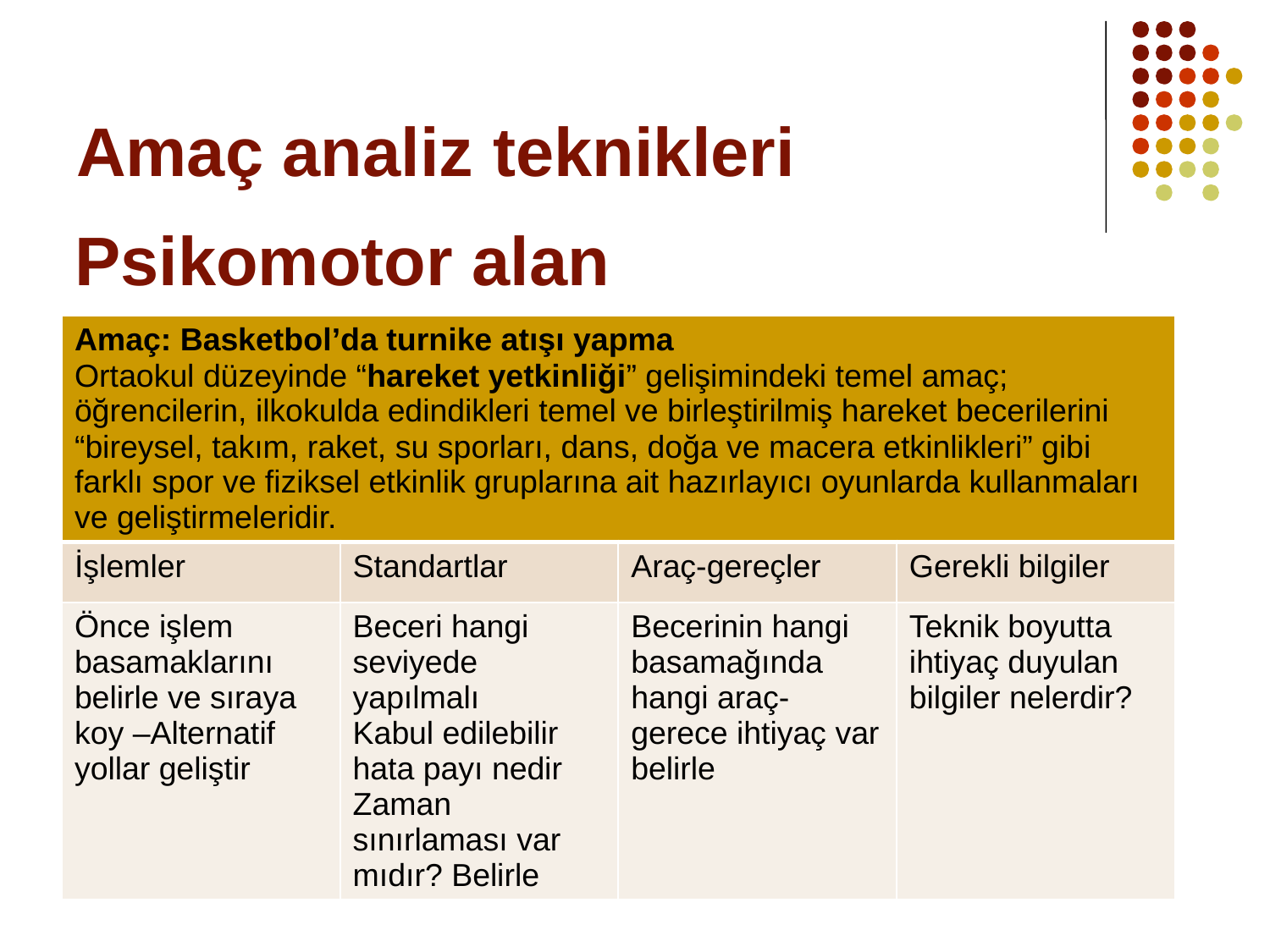

# Amaç analiz teknikleri
Psikomotor alan
| Amaç: Basketbol’da turnike atışı yapma Ortaokul düzeyinde “hareket yetkinliği” gelişimindeki temel amaç; öğrencilerin, ilkokulda edindikleri temel ve birleştirilmiş hareket becerilerini “bireysel, takım, raket, su sporları, dans, doğa ve macera etkinlikleri” gibi farklı spor ve fiziksel etkinlik gruplarına ait hazırlayıcı oyunlarda kullanmaları ve geliştirmeleridir. |  |  |  |
| --- | --- | --- | --- |
| İşlemler | Standartlar | Araç-gereçler | Gerekli bilgiler |
| Önce işlem basamaklarını belirle ve sıraya koy –Alternatif yollar geliştir | Beceri hangi seviyede yapılmalı Kabul edilebilir hata payı nedir Zaman sınırlaması var mıdır? Belirle | Becerinin hangi basamağında hangi araç-gerece ihtiyaç var belirle | Teknik boyutta ihtiyaç duyulan bilgiler nelerdir? |